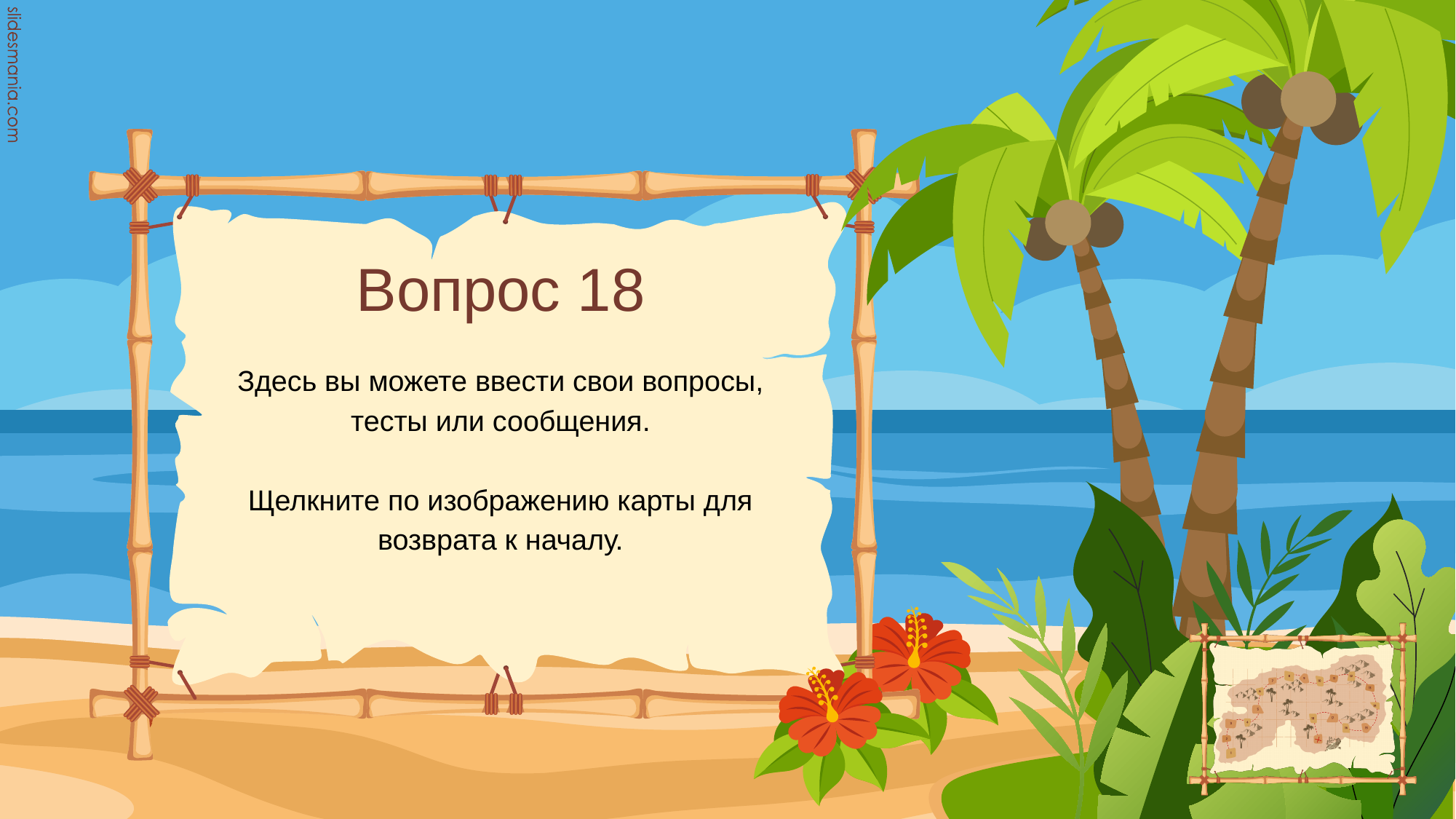

# Вопрос 18
Здесь вы можете ввести свои вопросы, тесты или сообщения.

Щелкните по изображению карты для возврата к началу.